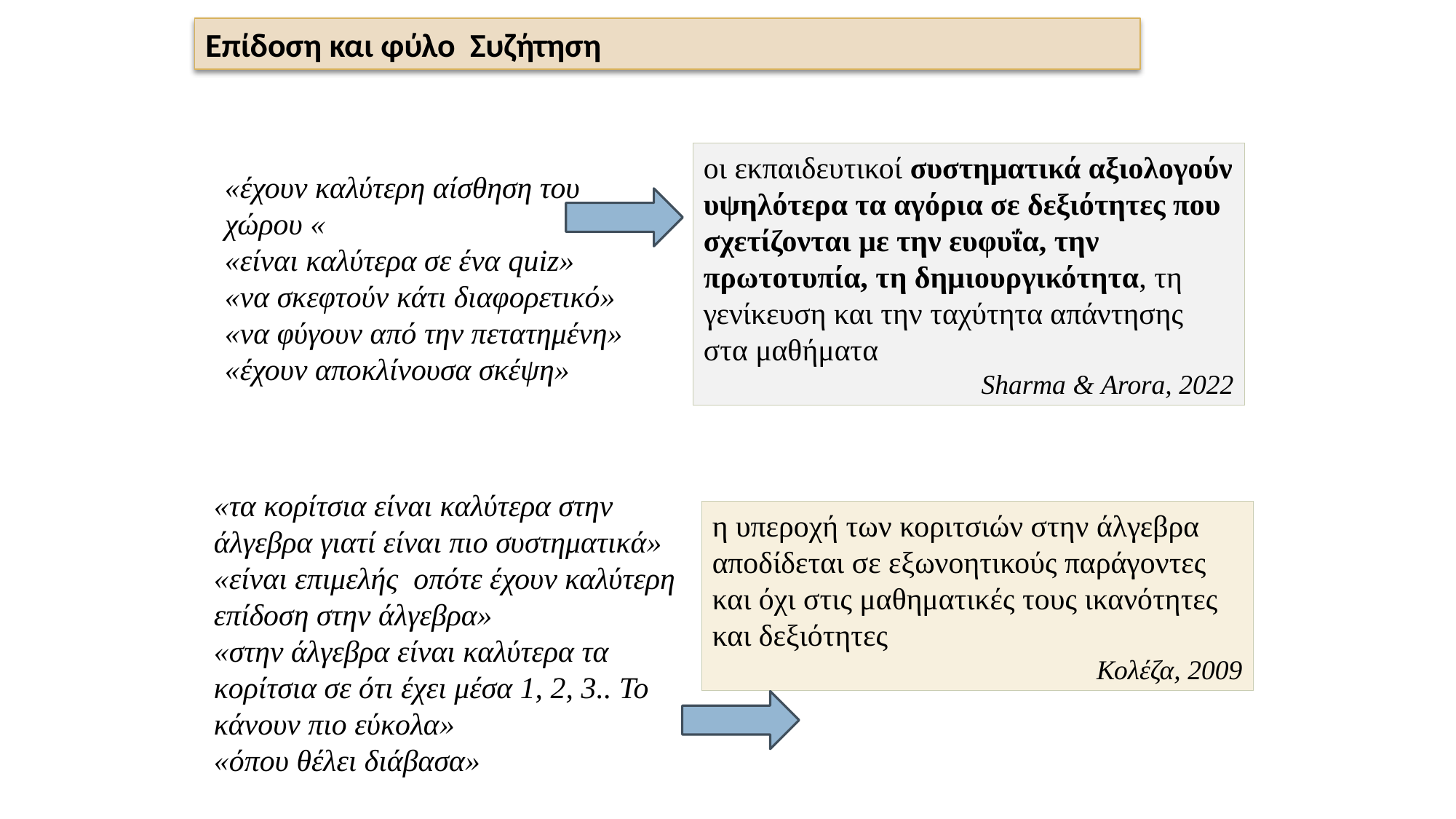

Επίδοση και φύλο  Συζήτηση
οι εκπαιδευτικοί συστηματικά αξιολογούν υψηλότερα τα αγόρια σε δεξιότητες που σχετίζονται με την ευφυΐα, την πρωτοτυπία, τη δημιουργικότητα, τη γενίκευση και την ταχύτητα απάντησης στα μαθήματα
 Sharma & Arora, 2022
«έχουν καλύτερη αίσθηση του χώρου «
«είναι καλύτερα σε ένα quiz»
«να σκεφτούν κάτι διαφορετικό»
«να φύγουν από την πετατημένη»
«έχουν αποκλίνουσα σκέψη»

«τα κορίτσια είναι καλύτερα στην άλγεβρα γιατί είναι πιο συστηματικά»
«είναι επιμελής  οπότε έχουν καλύτερη επίδοση στην άλγεβρα»
«στην άλγεβρα είναι καλύτερα τα κορίτσια σε ότι έχει μέσα 1, 2, 3.. Το κάνουν πιο εύκολα»
«όπου θέλει διάβασα»
η υπεροχή των κοριτσιών στην άλγεβρα αποδίδεται σε εξωνοητικούς παράγοντες και όχι στις μαθηματικές τους ικανότητες και δεξιότητες
Κολέζα, 2009